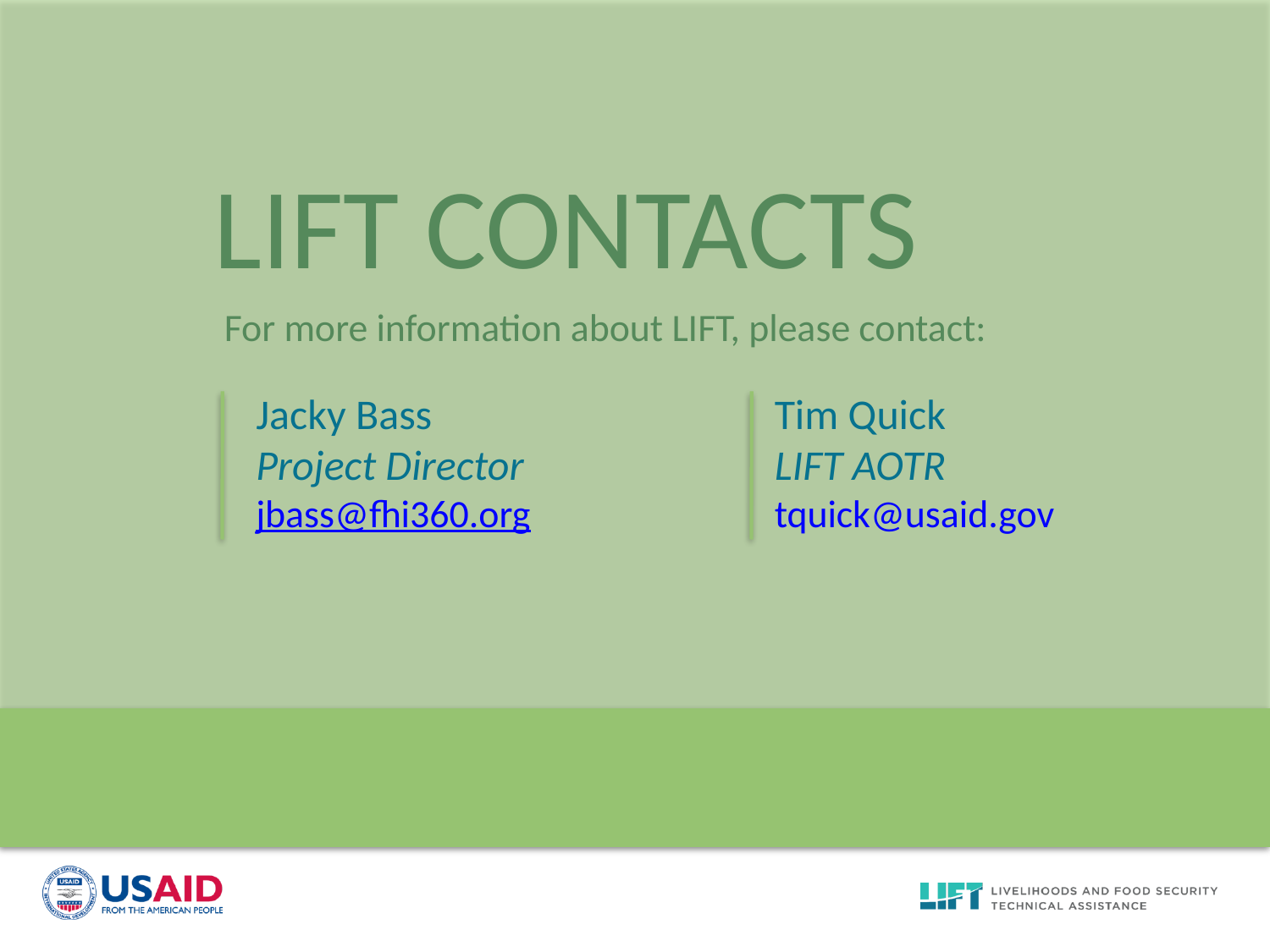

LIFT Contacts
For more information about LIFT, please contact:

Jacky Bass
Project Director
jbass@fhi360.org

Tim Quick
LIFT AOTR
tquick@usaid.gov